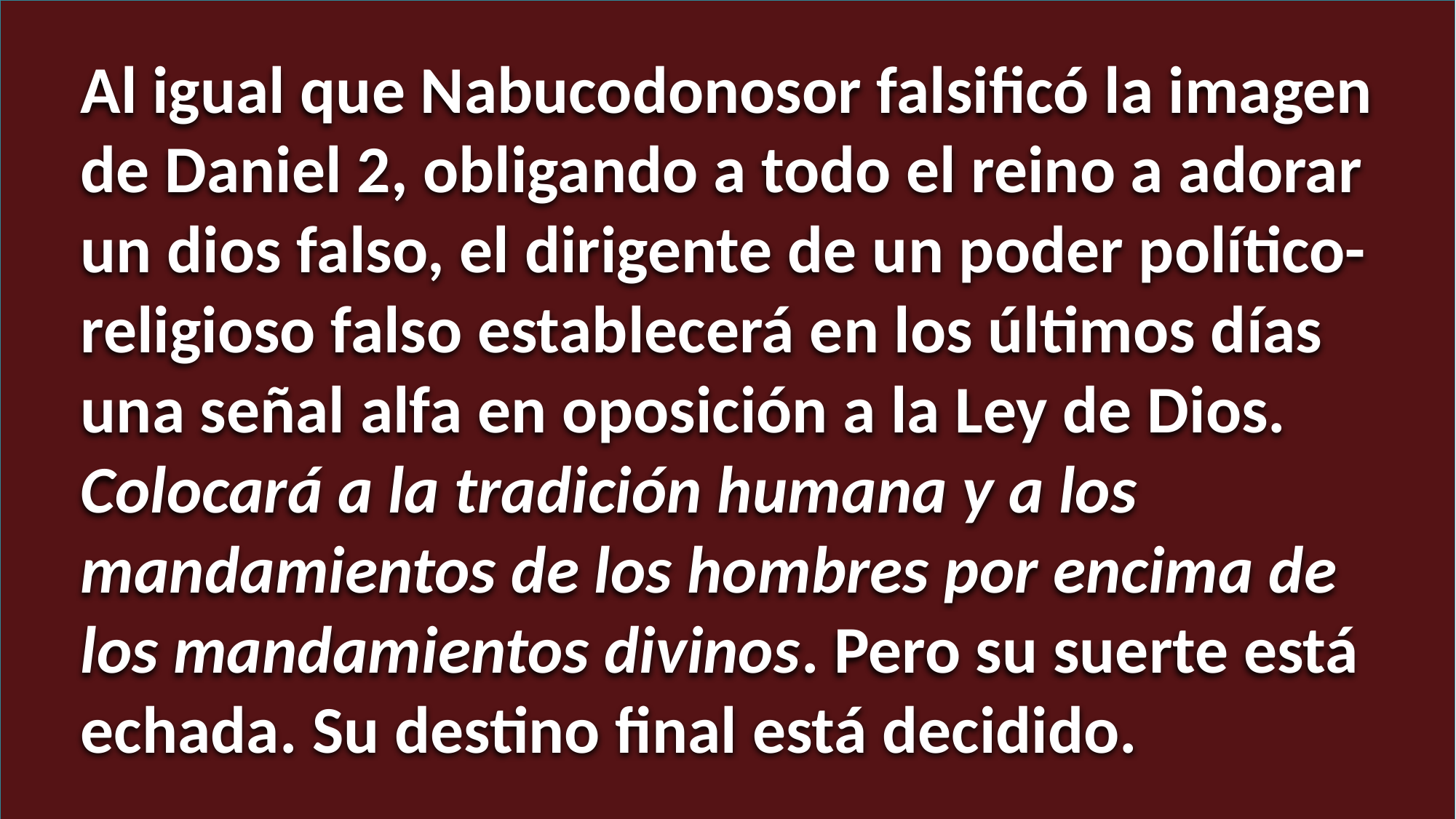

Al igual que Nabucodonosor falsificó la imagen de Daniel 2, obligando a todo el reino a adorar un dios falso, el dirigente de un poder político-religioso falso establecerá en los últimos días una señal alfa en oposición a la Ley de Dios. Colocará a la tradición humana y a los mandamientos de los hombres por encima de los mandamientos divinos. Pero su suerte está echada. Su destino final está decidido.